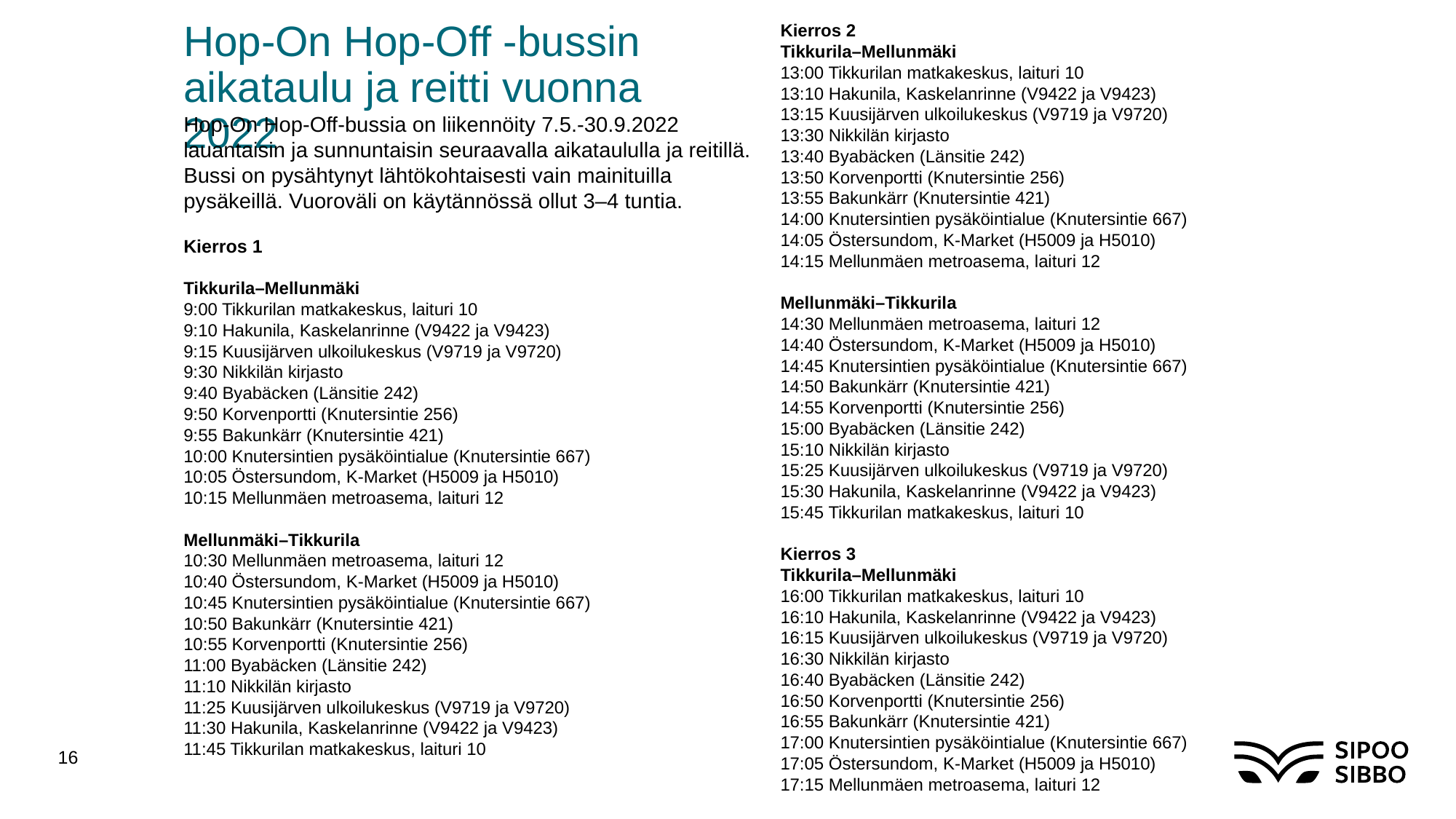

Kierros 2
Tikkurila–Mellunmäki
13:00 Tikkurilan matkakeskus, laituri 10
13:10 Hakunila, Kaskelanrinne (V9422 ja V9423)
13:15 Kuusijärven ulkoilukeskus (V9719 ja V9720)
13:30 Nikkilän kirjasto
13:40 Byabäcken (Länsitie 242)
13:50 Korvenportti (Knutersintie 256)
13:55 Bakunkärr (Knutersintie 421)
14:00 Knutersintien pysäköintialue (Knutersintie 667)
14:05 Östersundom, K-Market (H5009 ja H5010)
14:15 Mellunmäen metroasema, laituri 12

Mellunmäki–Tikkurila
14:30 Mellunmäen metroasema, laituri 12
14:40 Östersundom, K-Market (H5009 ja H5010)
14:45 Knutersintien pysäköintialue (Knutersintie 667)
14:50 Bakunkärr (Knutersintie 421)
14:55 Korvenportti (Knutersintie 256)
15:00 Byabäcken (Länsitie 242)
15:10 Nikkilän kirjasto
15:25 Kuusijärven ulkoilukeskus (V9719 ja V9720)
15:30 Hakunila, Kaskelanrinne (V9422 ja V9423)
15:45 Tikkurilan matkakeskus, laituri 10

Kierros 3
Tikkurila–Mellunmäki
16:00 Tikkurilan matkakeskus, laituri 10
16:10 Hakunila, Kaskelanrinne (V9422 ja V9423)
16:15 Kuusijärven ulkoilukeskus (V9719 ja V9720)
16:30 Nikkilän kirjasto
16:40 Byabäcken (Länsitie 242)
16:50 Korvenportti (Knutersintie 256)
16:55 Bakunkärr (Knutersintie 421)
17:00 Knutersintien pysäköintialue (Knutersintie 667)
17:05 Östersundom, K-Market (H5009 ja H5010)
17:15 Mellunmäen metroasema, laituri 12
# Hop-On Hop-Off -bussin aikataulu ja reitti vuonna 2022
Hop-On Hop-Off-bussia on liikennöity 7.5.-30.9.2022 lauantaisin ja sunnuntaisin seuraavalla aikataululla ja reitillä. Bussi on pysähtynyt lähtökohtaisesti vain mainituilla pysäkeillä. Vuoroväli on käytännössä ollut 3–4 tuntia.

Kierros 1

Tikkurila–Mellunmäki
9:00 Tikkurilan matkakeskus, laituri 10
9:10 Hakunila, Kaskelanrinne (V9422 ja V9423)
9:15 Kuusijärven ulkoilukeskus (V9719 ja V9720)
9:30 Nikkilän kirjasto
9:40 Byabäcken (Länsitie 242)
9:50 Korvenportti (Knutersintie 256)
9:55 Bakunkärr (Knutersintie 421)
10:00 Knutersintien pysäköintialue (Knutersintie 667)
10:05 Östersundom, K-Market (H5009 ja H5010)
10:15 Mellunmäen metroasema, laituri 12

Mellunmäki–Tikkurila
10:30 Mellunmäen metroasema, laituri 12
10:40 Östersundom, K-Market (H5009 ja H5010)
10:45 Knutersintien pysäköintialue (Knutersintie 667)
10:50 Bakunkärr (Knutersintie 421)
10:55 Korvenportti (Knutersintie 256)
11:00 Byabäcken (Länsitie 242)
11:10 Nikkilän kirjasto
11:25 Kuusijärven ulkoilukeskus (V9719 ja V9720)
11:30 Hakunila, Kaskelanrinne (V9422 ja V9423)
11:45 Tikkurilan matkakeskus, laituri 10